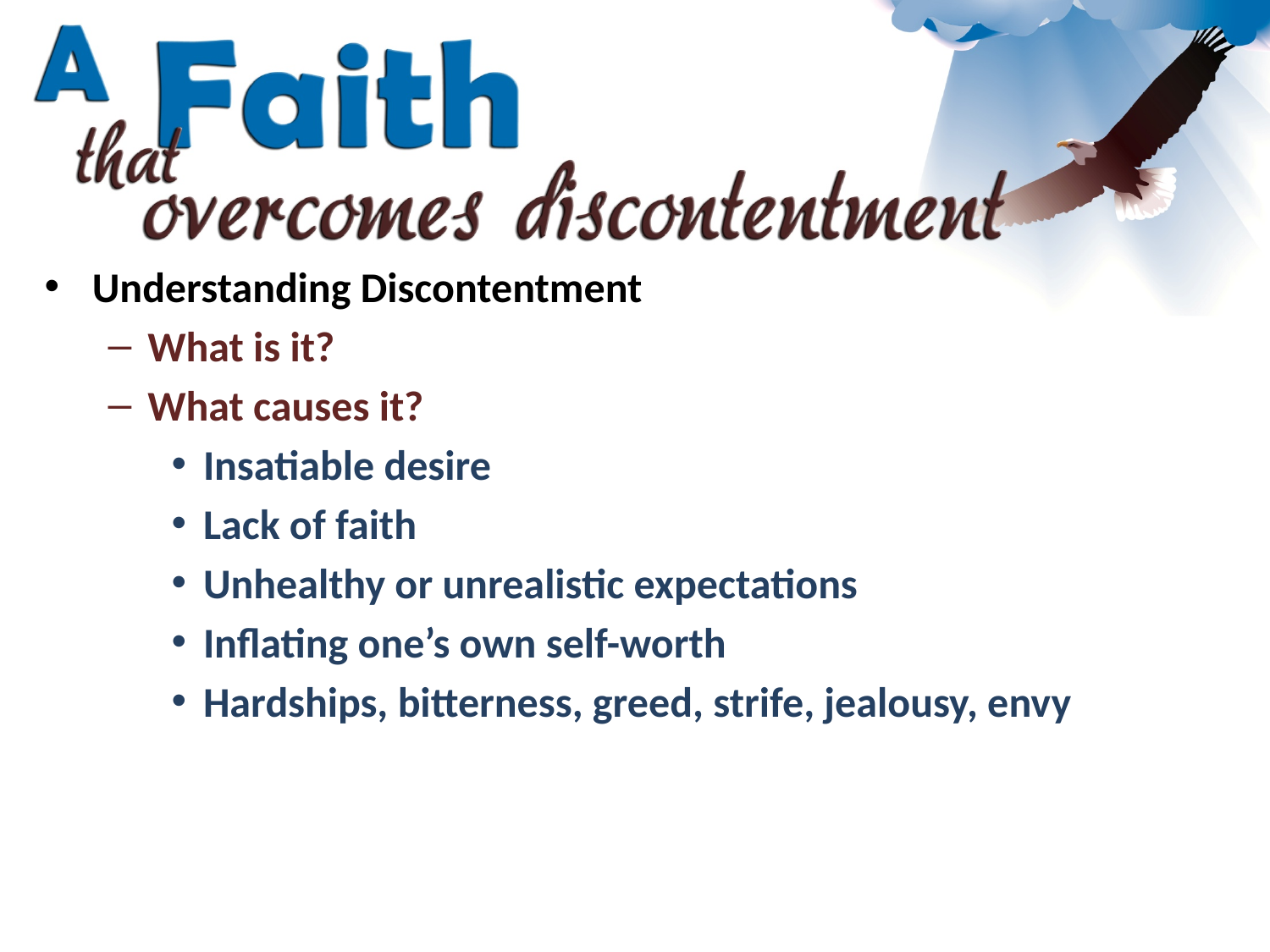

Understanding Discontentment
What is it?
What causes it?
Insatiable desire
Lack of faith
Unhealthy or unrealistic expectations
Inflating one’s own self-worth
Hardships, bitterness, greed, strife, jealousy, envy